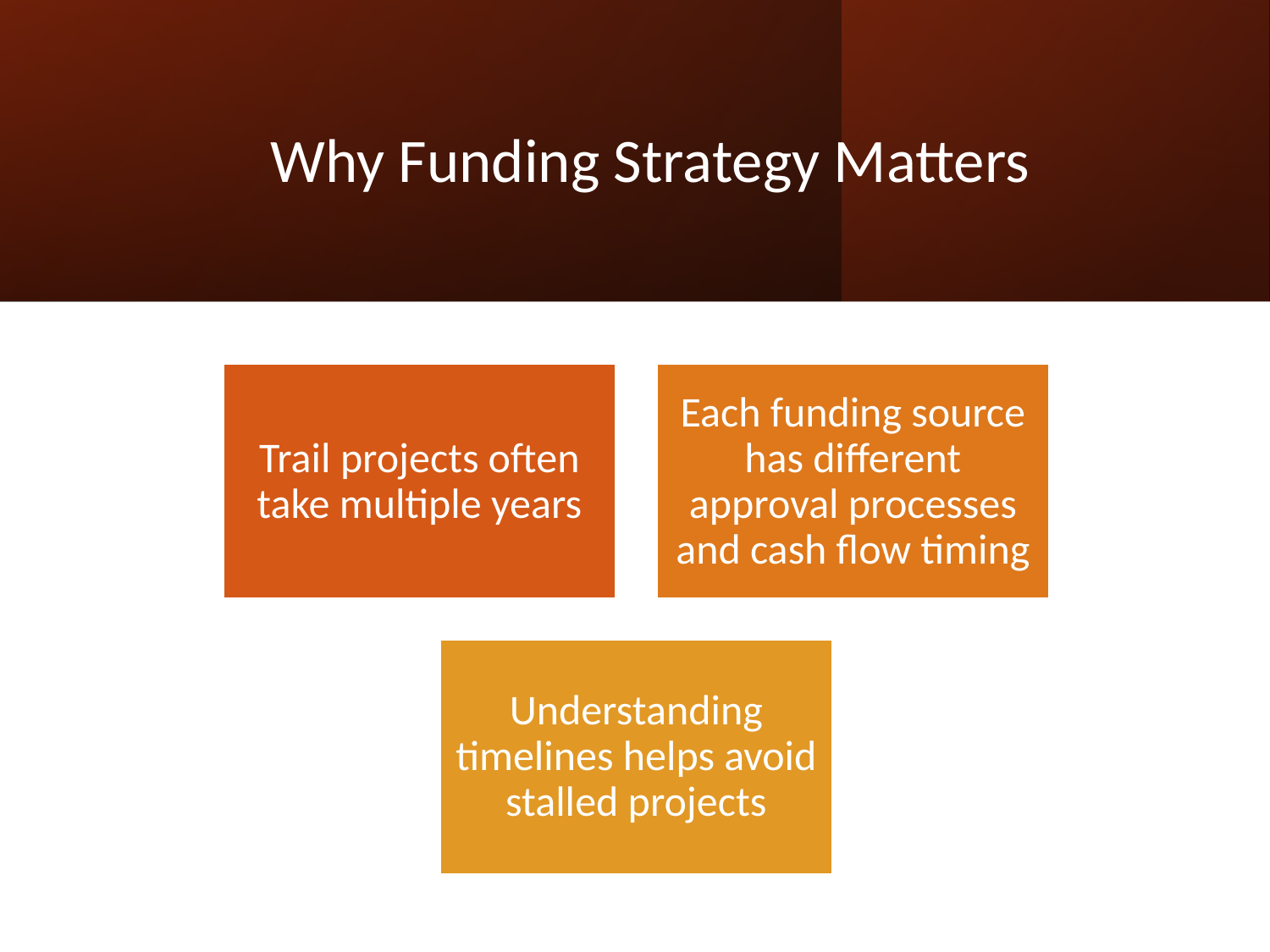

# Why Funding Strategy Matters
Trail projects often take multiple years
Each funding source has different approval processes and cash flow timing
Understanding timelines helps avoid stalled projects